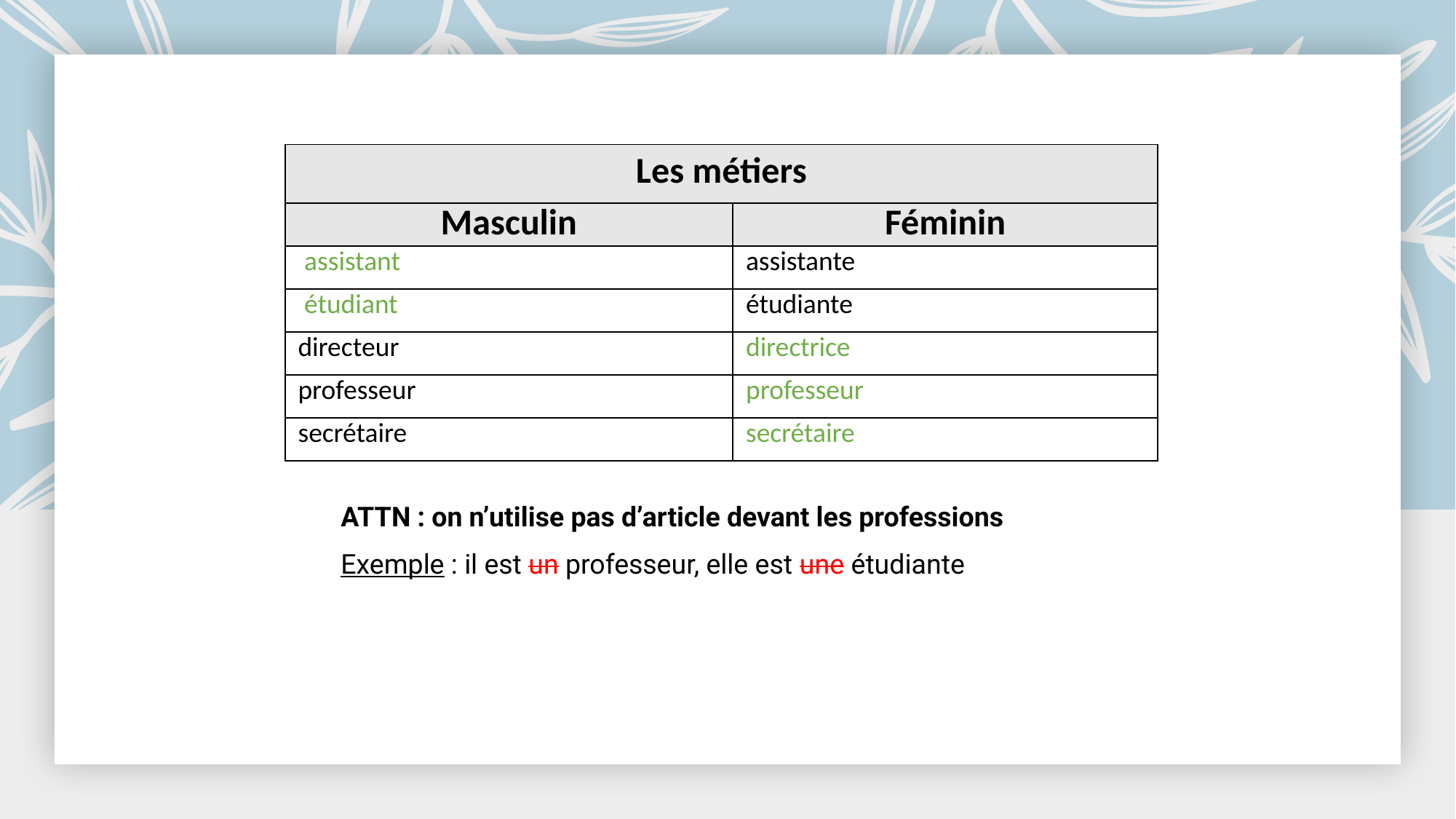

| Les métiers |  |
| --- | --- |
| Masculin | Féminin |
| assistant | assistante |
| étudiant | étudiante |
| directeur | directrice |
| professeur | professeur |
| secrétaire | secrétaire |
ATTN : on n’utilise pas d’article devant les professions
Exemple : il est un professeur, elle est une étudiante